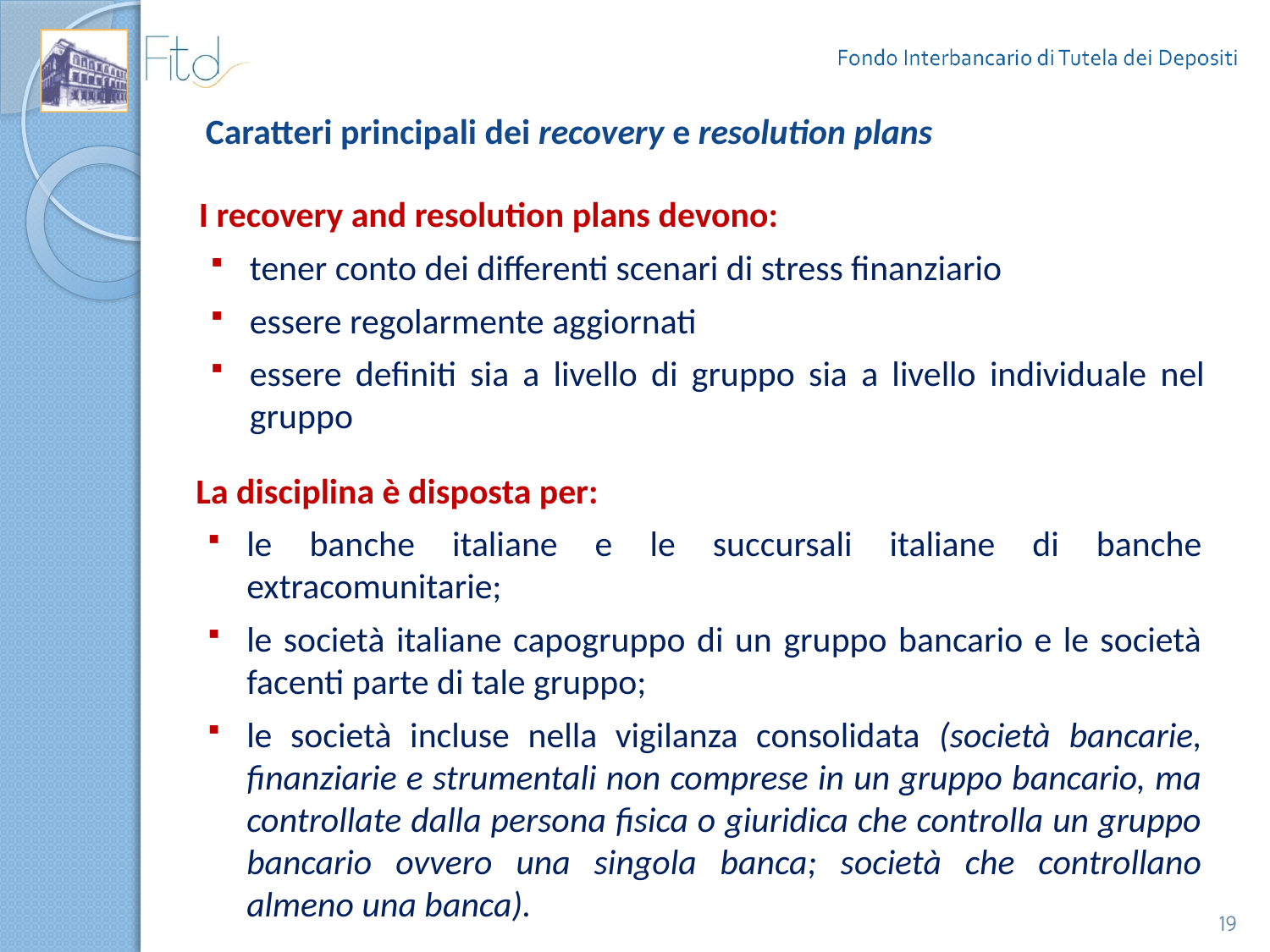

# Caratteri principali dei recovery e resolution plans
I recovery and resolution plans devono:
tener conto dei differenti scenari di stress finanziario
essere regolarmente aggiornati
essere definiti sia a livello di gruppo sia a livello individuale nel gruppo
La disciplina è disposta per:
le banche italiane e le succursali italiane di banche extracomunitarie;
le società italiane capogruppo di un gruppo bancario e le società facenti parte di tale gruppo;
le società incluse nella vigilanza consolidata (società bancarie, finanziarie e strumentali non comprese in un gruppo bancario, ma controllate dalla persona fisica o giuridica che controlla un gruppo bancario ovvero una singola banca; società che controllano almeno una banca).
19